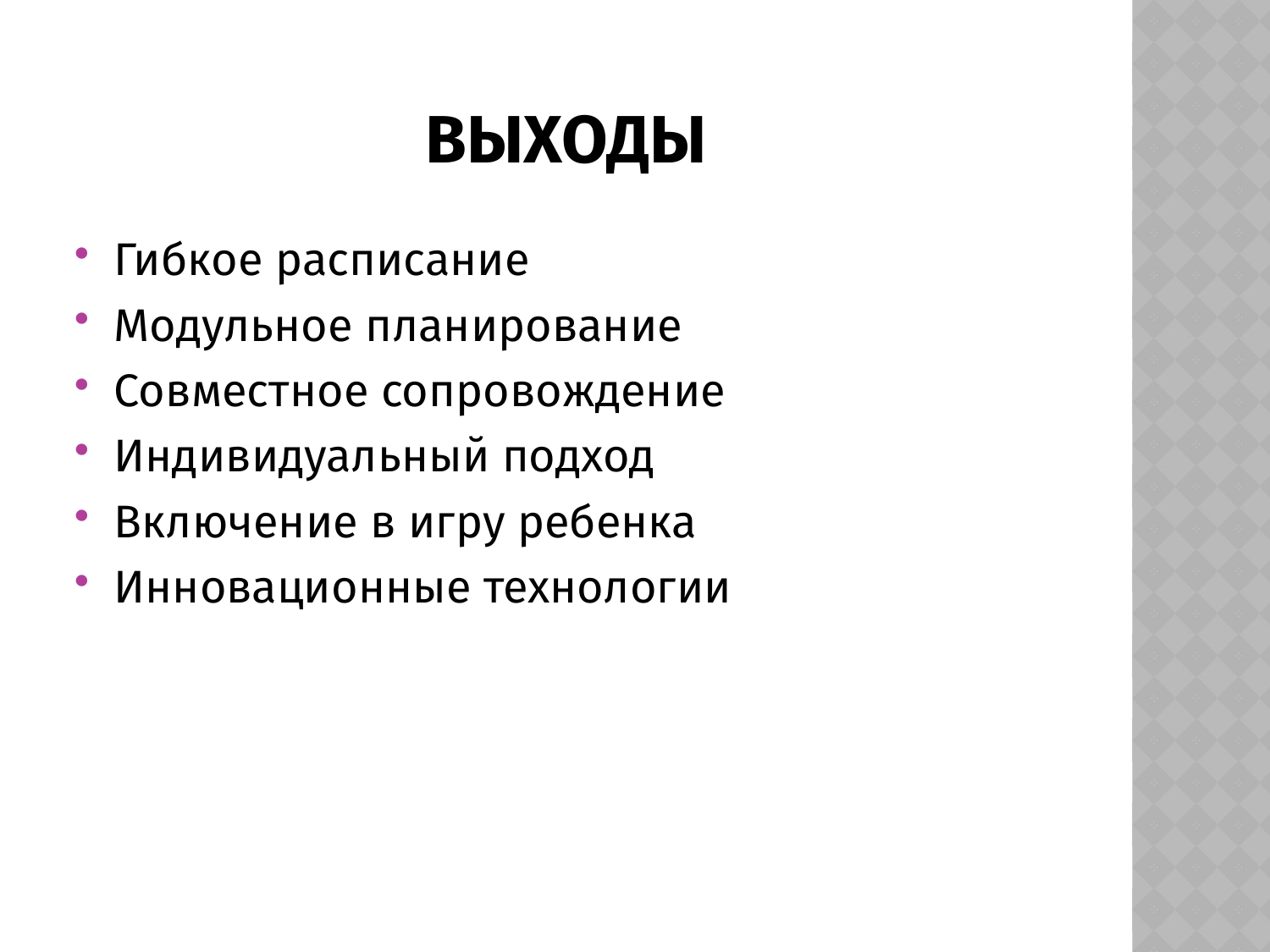

# ВЫХОДы
Гибкое расписание
Модульное планирование
Совместное сопровождение
Индивидуальный подход
Включение в игру ребенка
Инновационные технологии